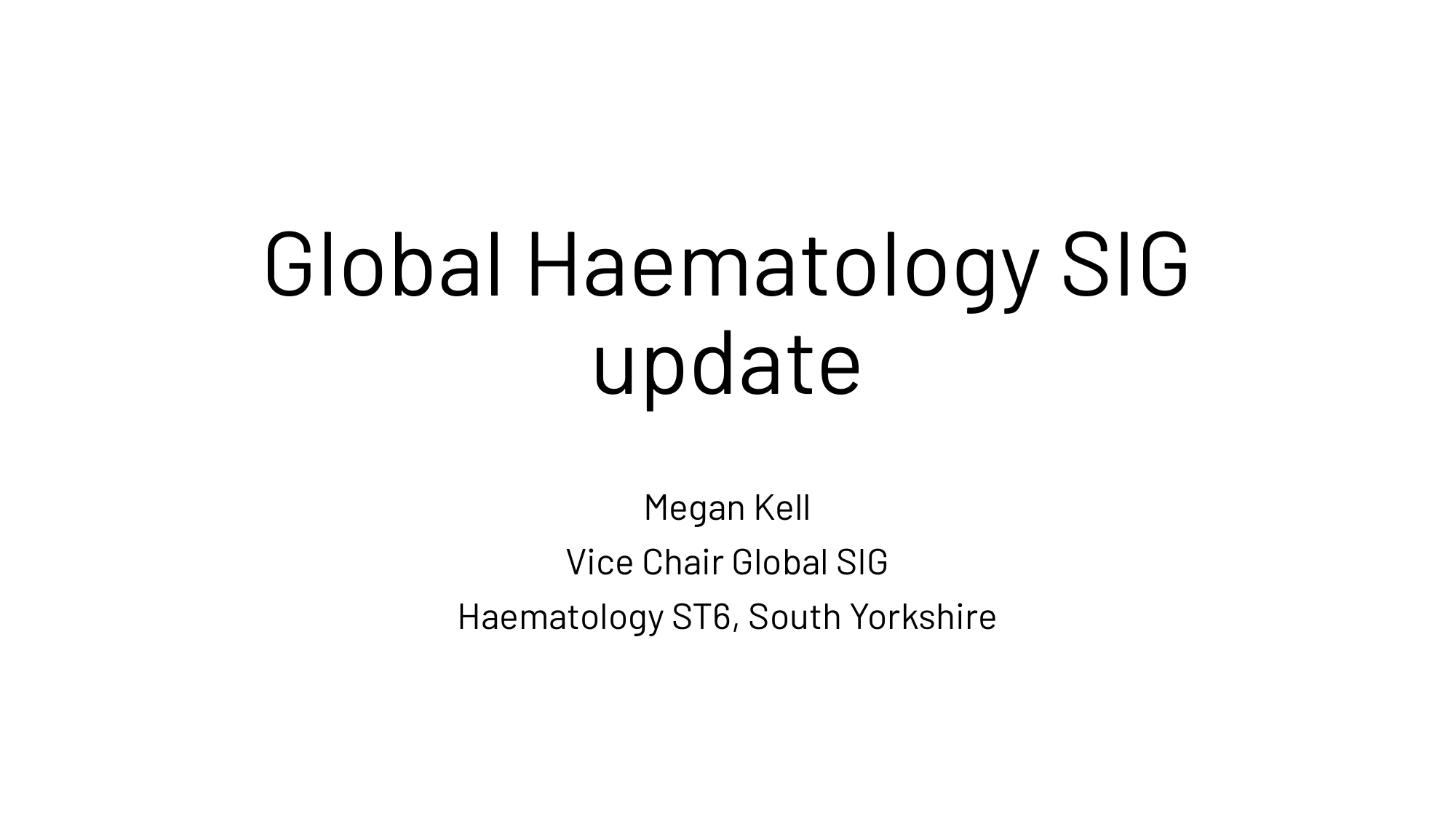

# Global Haematology SIG update
Megan Kell
Vice Chair Global SIG
Haematology ST6, South Yorkshire